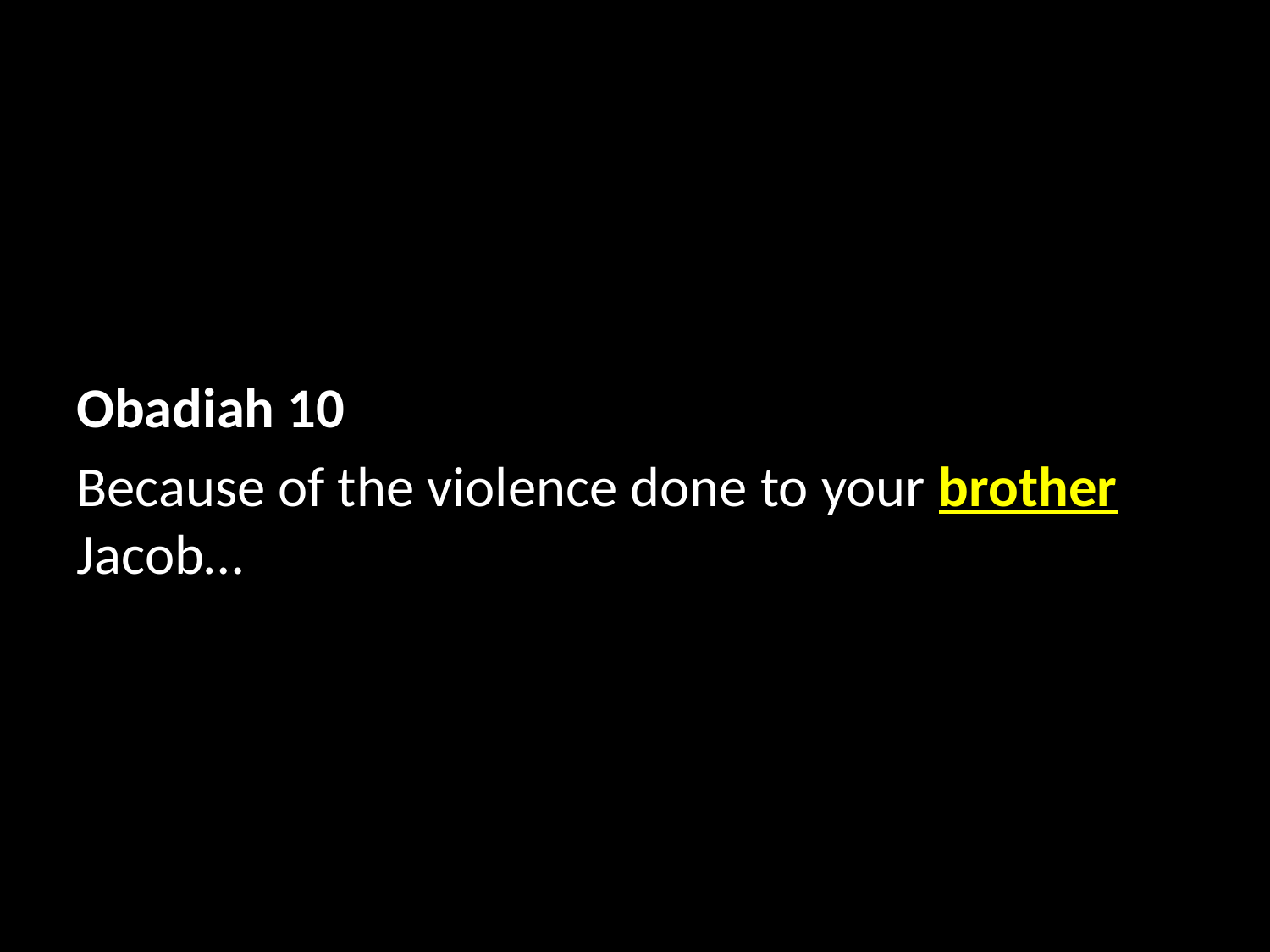

Obadiah 10
Because of the violence done to your brother Jacob…